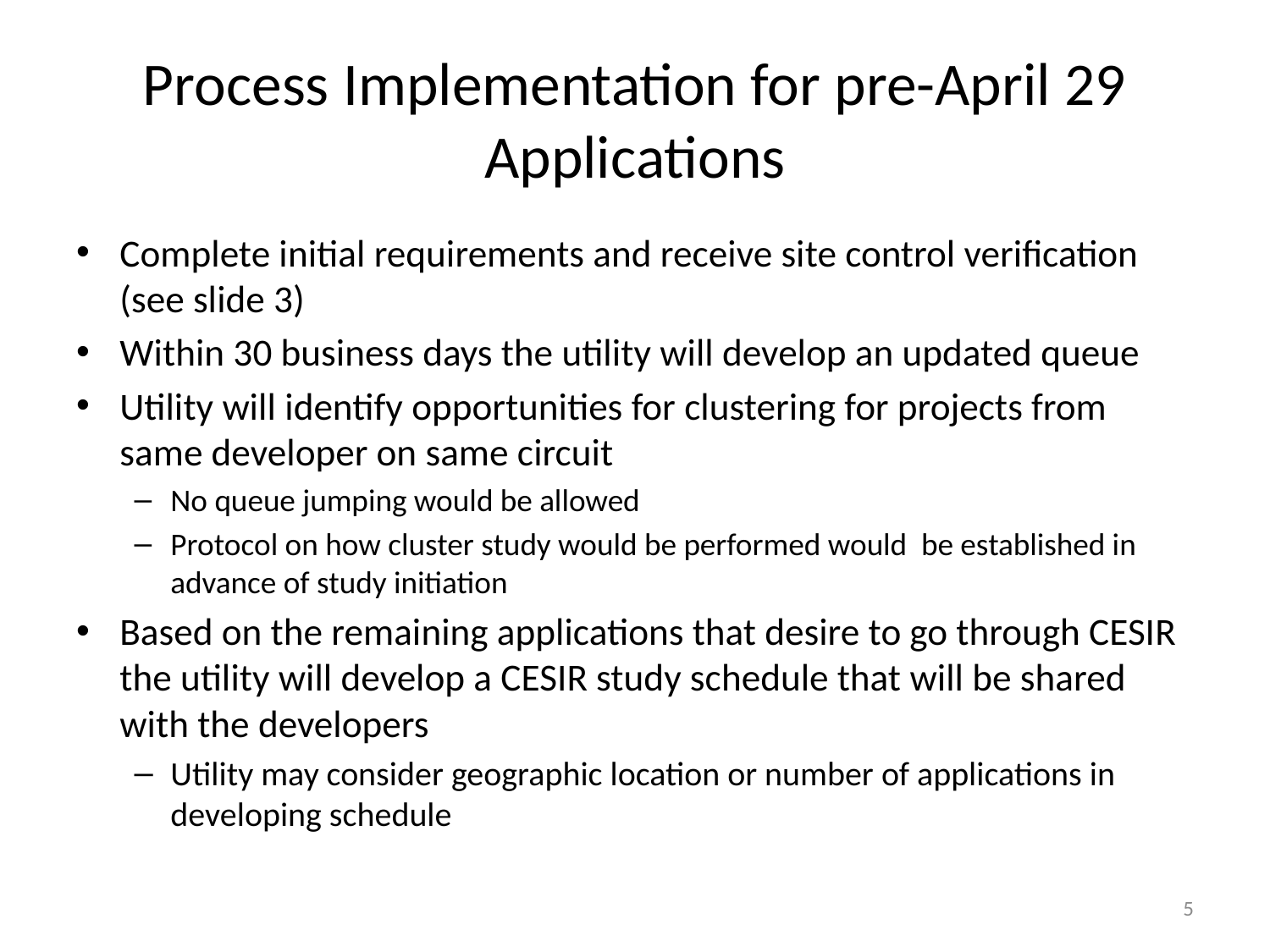

# Process Implementation for pre-April 29 Applications
Complete initial requirements and receive site control verification (see slide 3)
Within 30 business days the utility will develop an updated queue
Utility will identify opportunities for clustering for projects from same developer on same circuit
No queue jumping would be allowed
Protocol on how cluster study would be performed would  be established in advance of study initiation
Based on the remaining applications that desire to go through CESIR the utility will develop a CESIR study schedule that will be shared with the developers
Utility may consider geographic location or number of applications in developing schedule
5